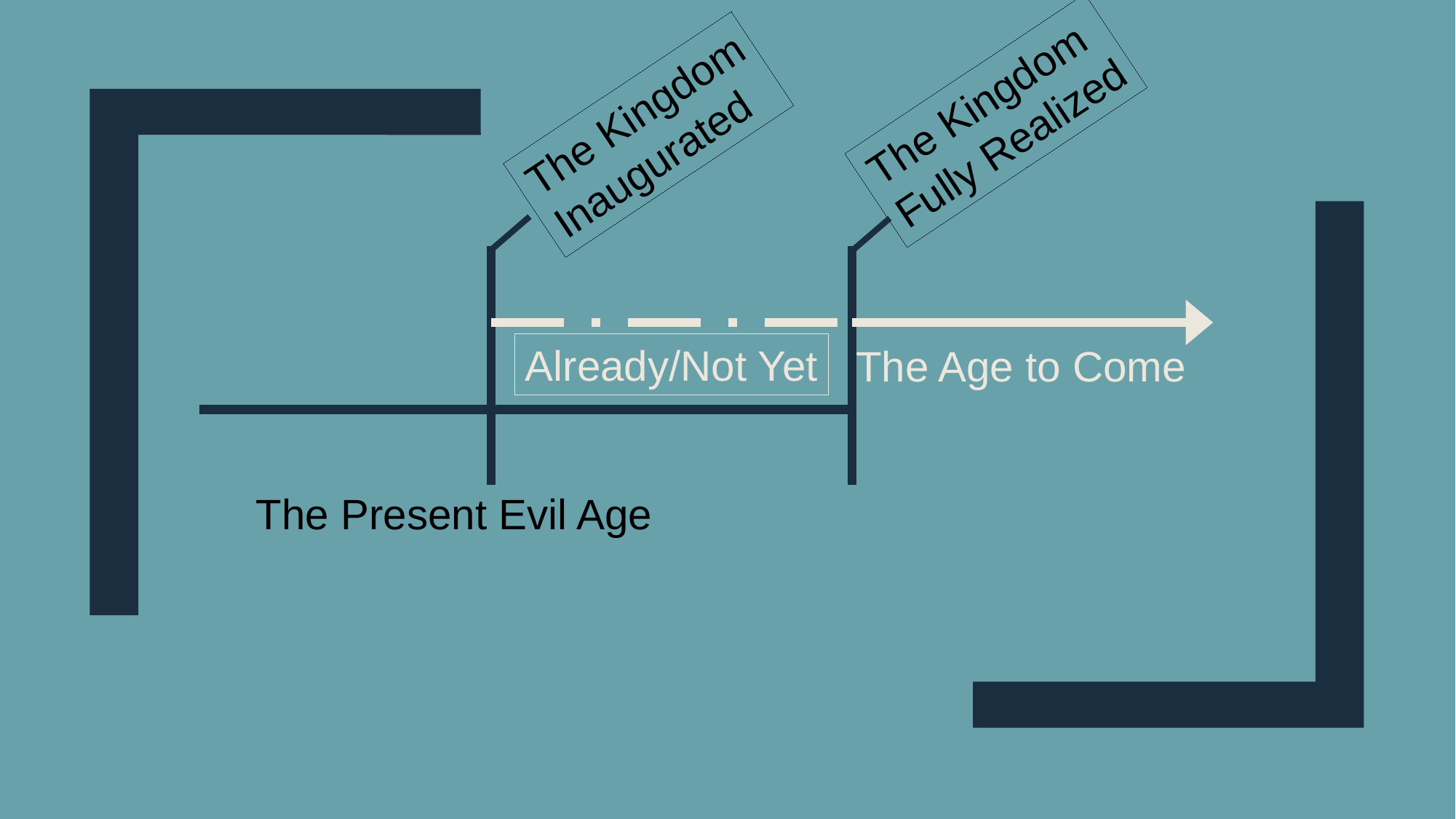

The Kingdom
Fully Realized
The Kingdom
Inaugurated
Already/Not Yet
The Age to Come
The Present Evil Age